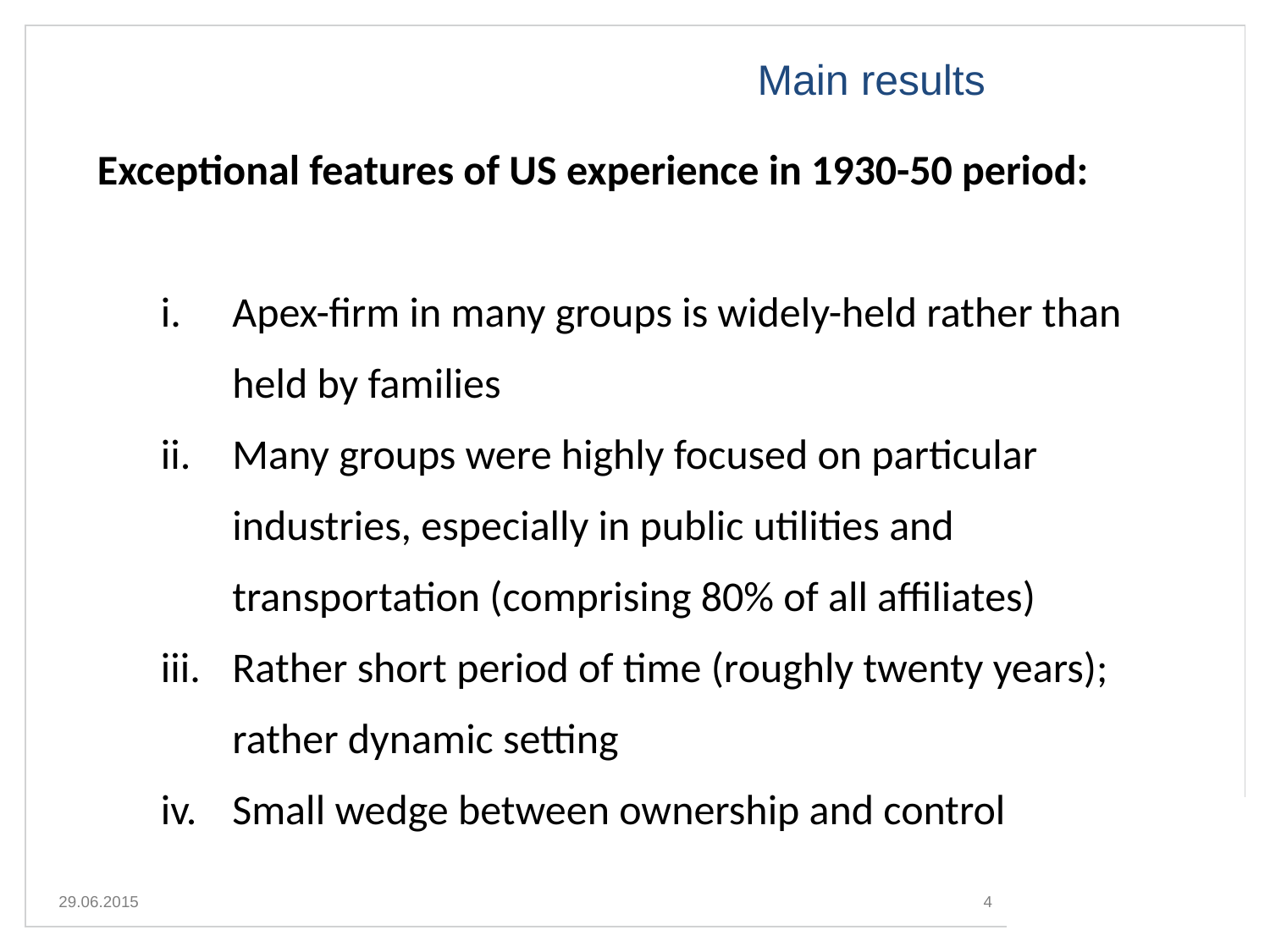

Main results
Exceptional features of US experience in 1930-50 period:

Apex-firm in many groups is widely-held rather than held by families
Many groups were highly focused on particular industries, especially in public utilities and transportation (comprising 80% of all affiliates)
Rather short period of time (roughly twenty years); rather dynamic setting
Small wedge between ownership and control
29.06.2015
4